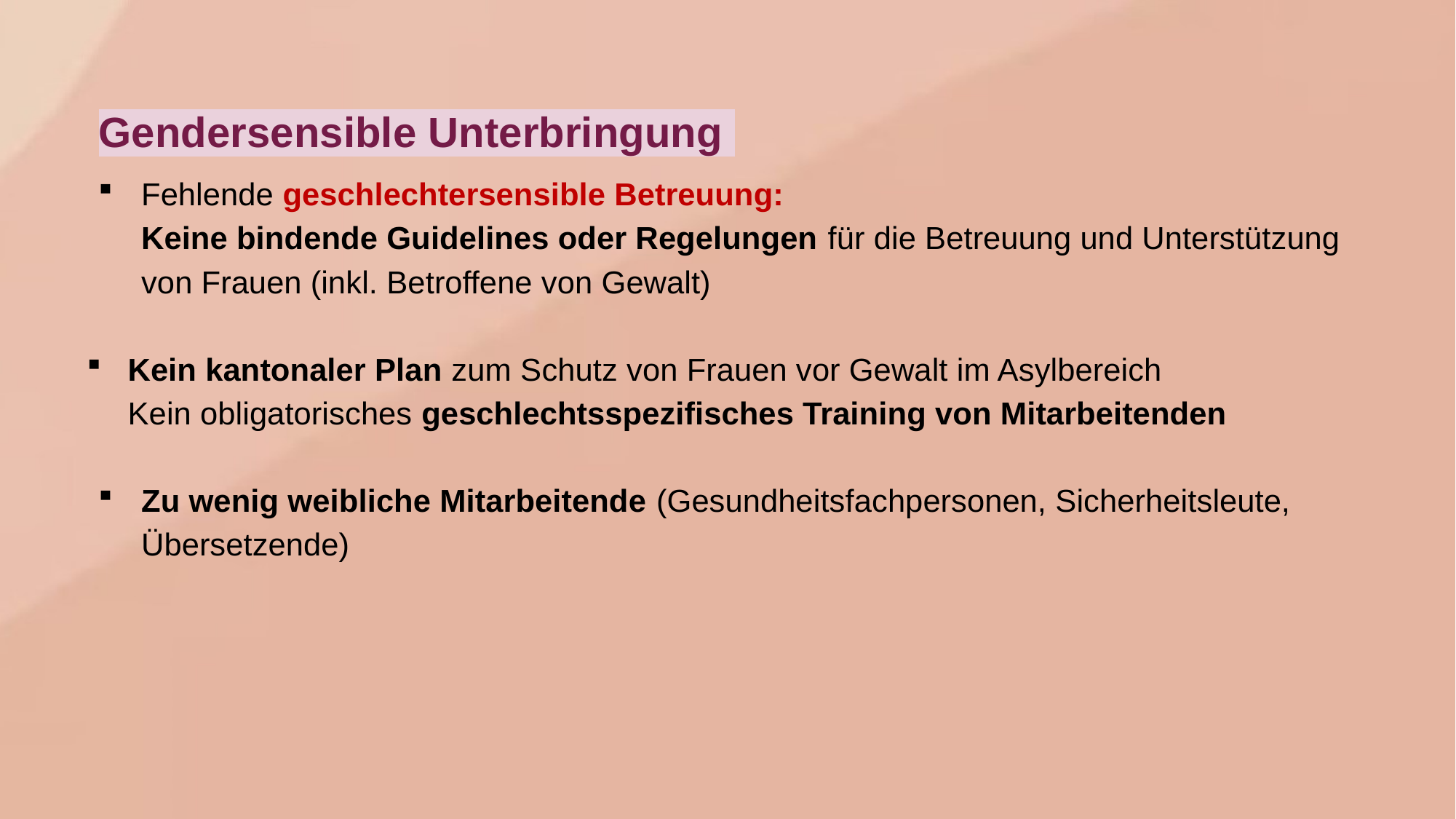

# Gendersensible Unterbringung
Fehlende geschlechtersensible Betreuung:
Keine bindende Guidelines oder Regelungen für die Betreuung und Unterstützung von Frauen (inkl. Betroffene von Gewalt)

Kein kantonaler Plan zum Schutz von Frauen vor Gewalt im Asylbereich
Kein obligatorisches geschlechtsspezifisches Training von Mitarbeitenden

Zu wenig weibliche Mitarbeitende (Gesundheitsfachpersonen, Sicherheitsleute, Übersetzende)